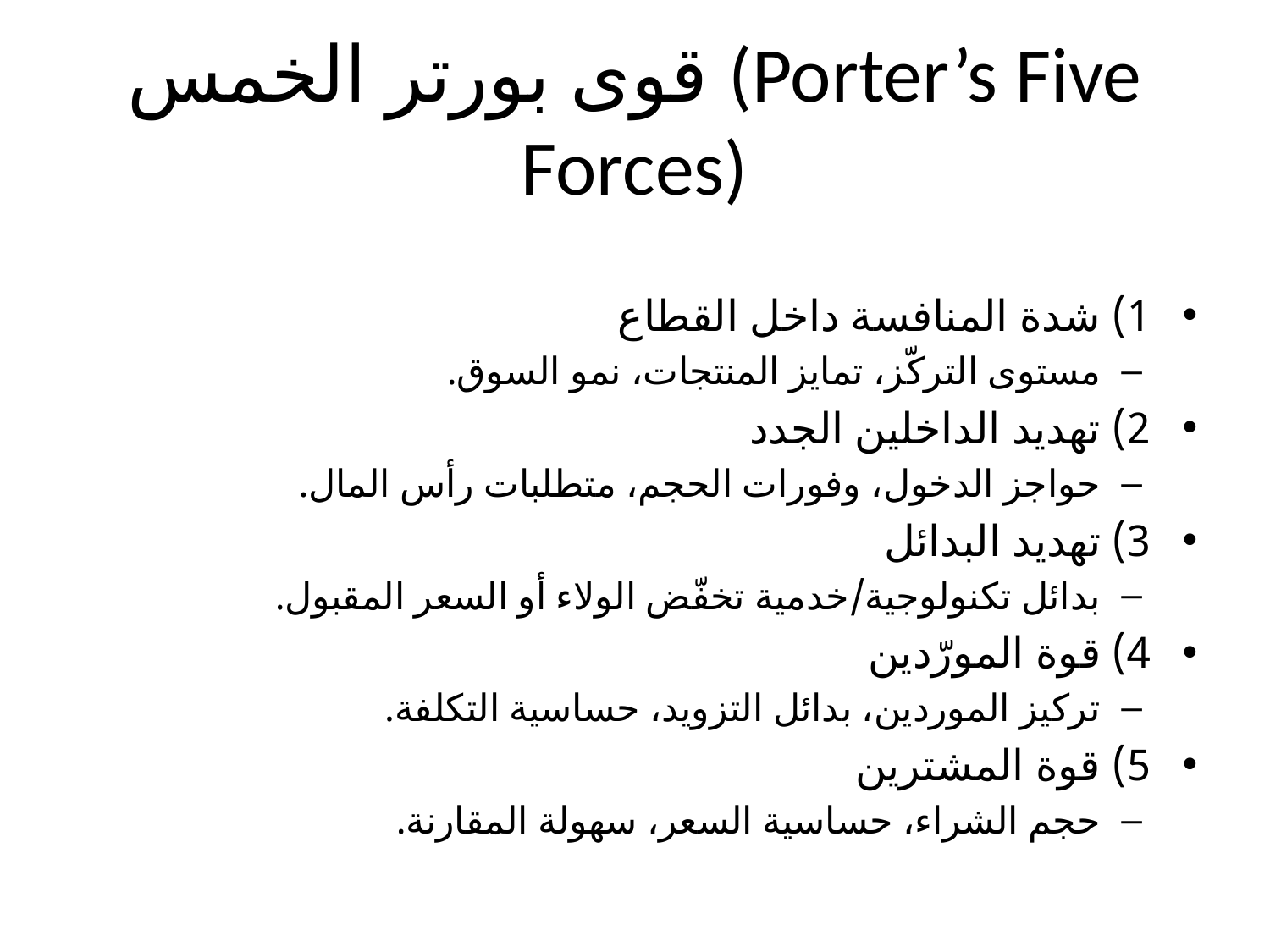

# قوى بورتر الخمس (Porter’s Five Forces)

1) شدة المنافسة داخل القطاع
مستوى التركّز، تمايز المنتجات، نمو السوق.
2) تهديد الداخلين الجدد
حواجز الدخول، وفورات الحجم، متطلبات رأس المال.
3) تهديد البدائل
بدائل تكنولوجية/خدمية تخفّض الولاء أو السعر المقبول.
4) قوة المورّدين
تركيز الموردين، بدائل التزويد، حساسية التكلفة.
5) قوة المشترين
حجم الشراء، حساسية السعر، سهولة المقارنة.